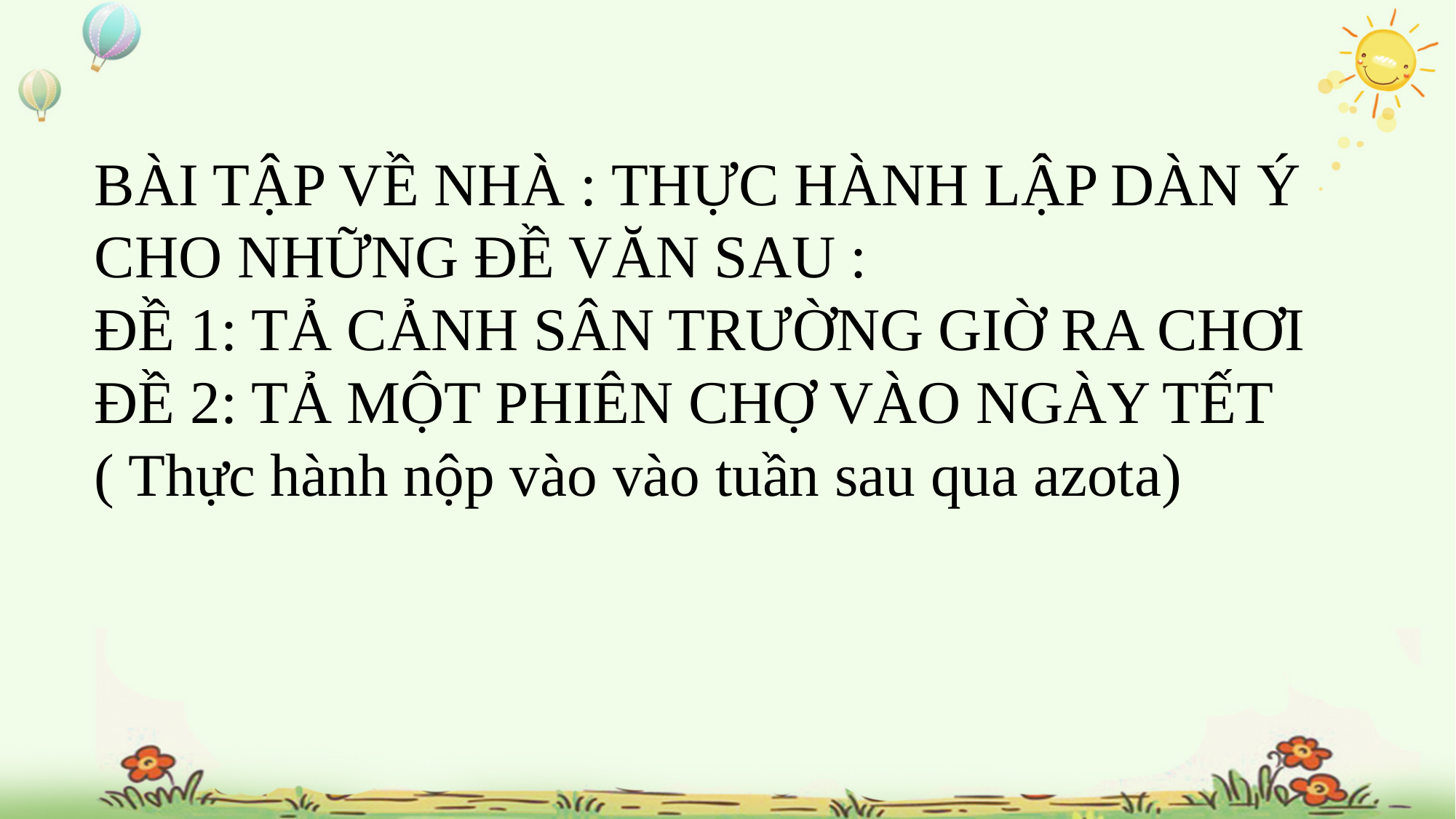

BÀI TẬP VỀ NHÀ : THỰC HÀNH LẬP DÀN Ý CHO NHỮNG ĐỀ VĂN SAU :
ĐỀ 1: TẢ CẢNH SÂN TRƯỜNG GIỜ RA CHƠI
ĐỀ 2: TẢ MỘT PHIÊN CHỢ VÀO NGÀY TẾT
( Thực hành nộp vào vào tuần sau qua azota)